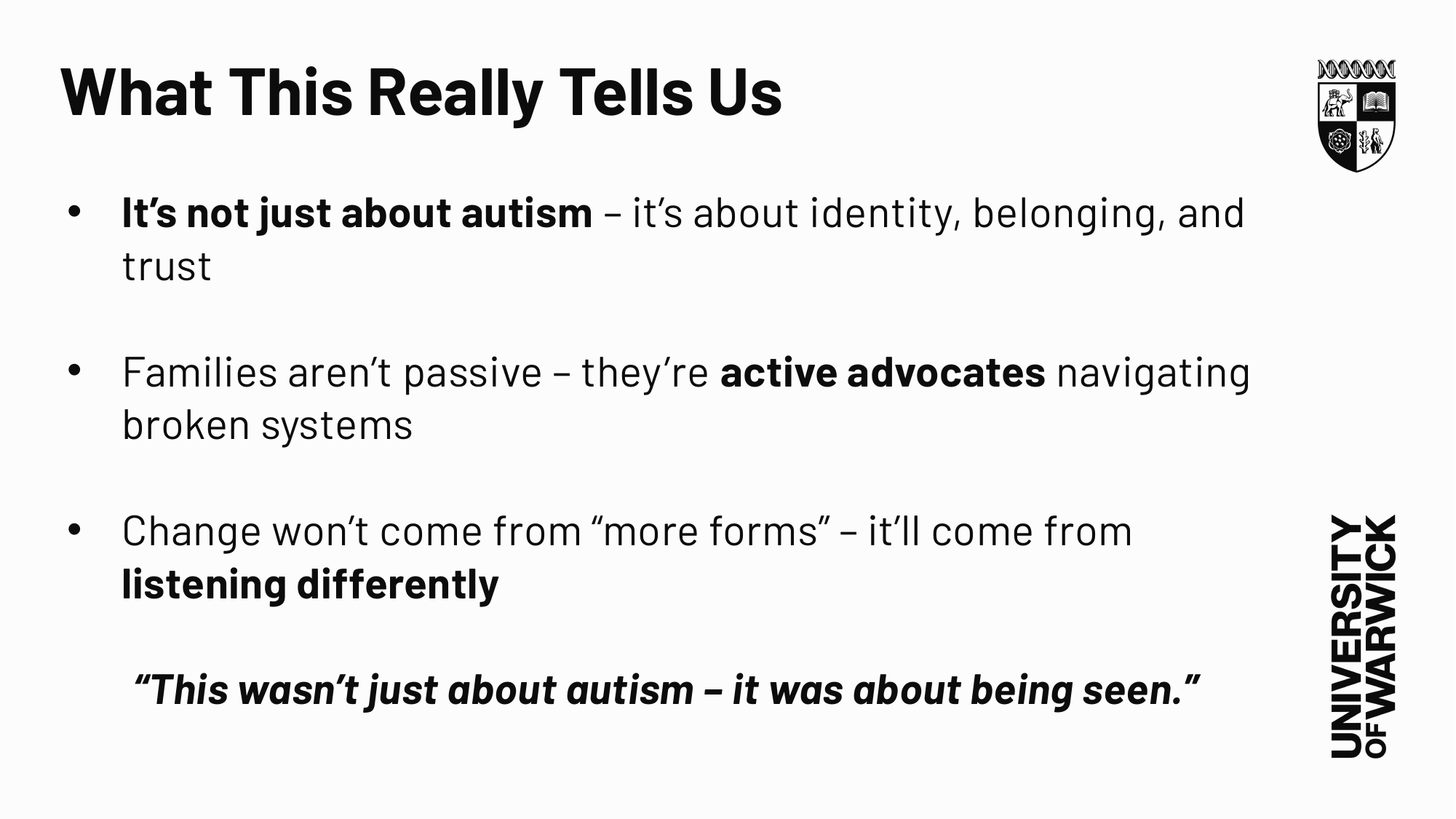

# What This Really Tells Us

It’s not just about autism – it’s about identity, belonging, and trust

Families aren’t passive – they’re active advocates navigating broken systems

Change won’t come from “more forms” – it’ll come from listening differently

“This wasn’t just about autism – it was about being seen.”